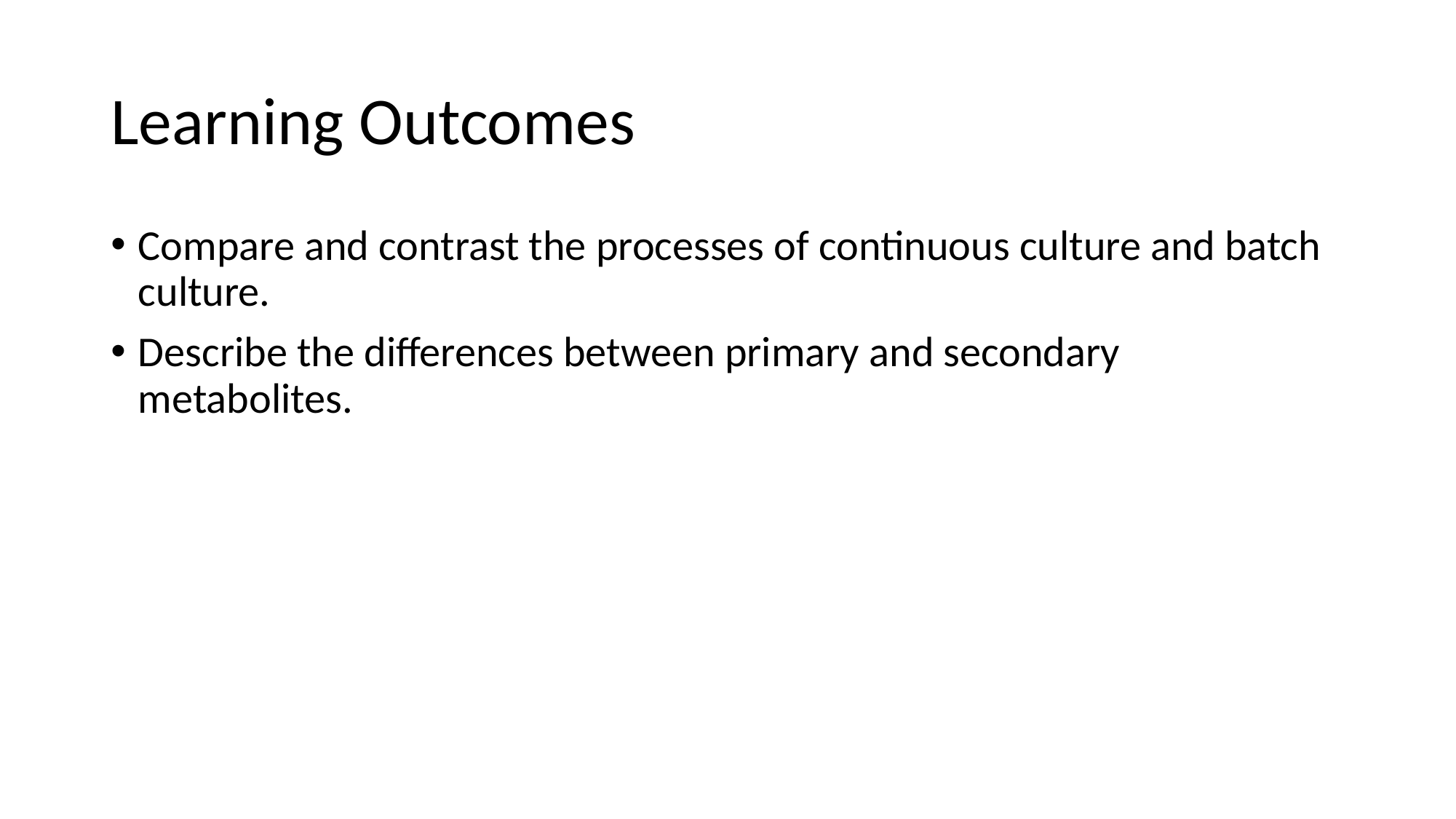

# Learning Outcomes
Compare and contrast the processes of continuous culture and batch culture.
Describe the differences between primary and secondary metabolites.